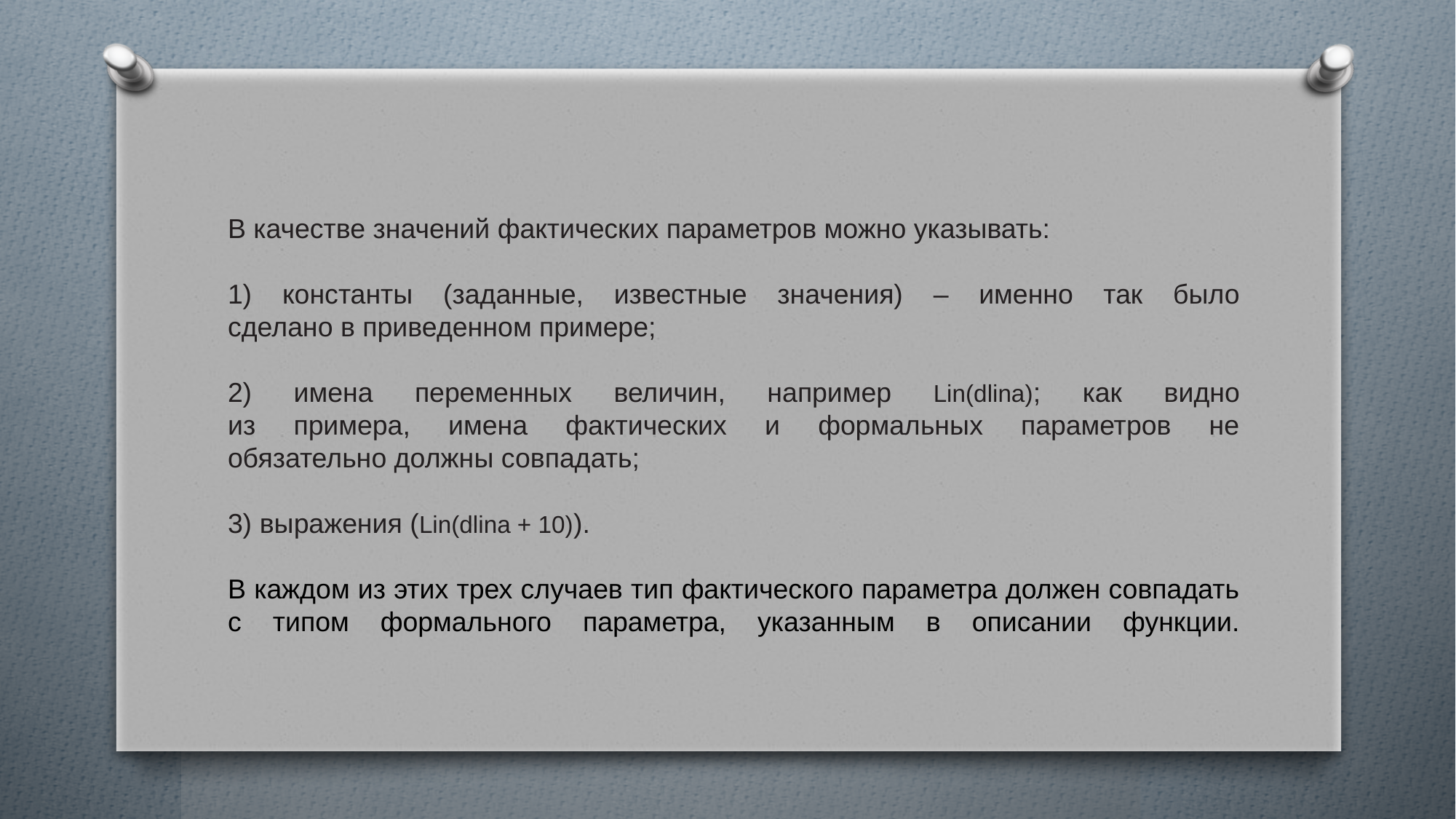

В качестве значений фактических параметров можно указывать:
1) константы (заданные, известные значения) – именно так было
сделано в приведенном примере;
2) имена переменных величин, например Lin(dlina); как видно
из примера, имена фактических и формальных параметров не
обязательно должны совпадать;
3) выражения (Lin(dlina + 10)).

В каждом из этих трех случаев тип фактического параметра должен совпадать с типом формального параметра, указанным в описании функции.